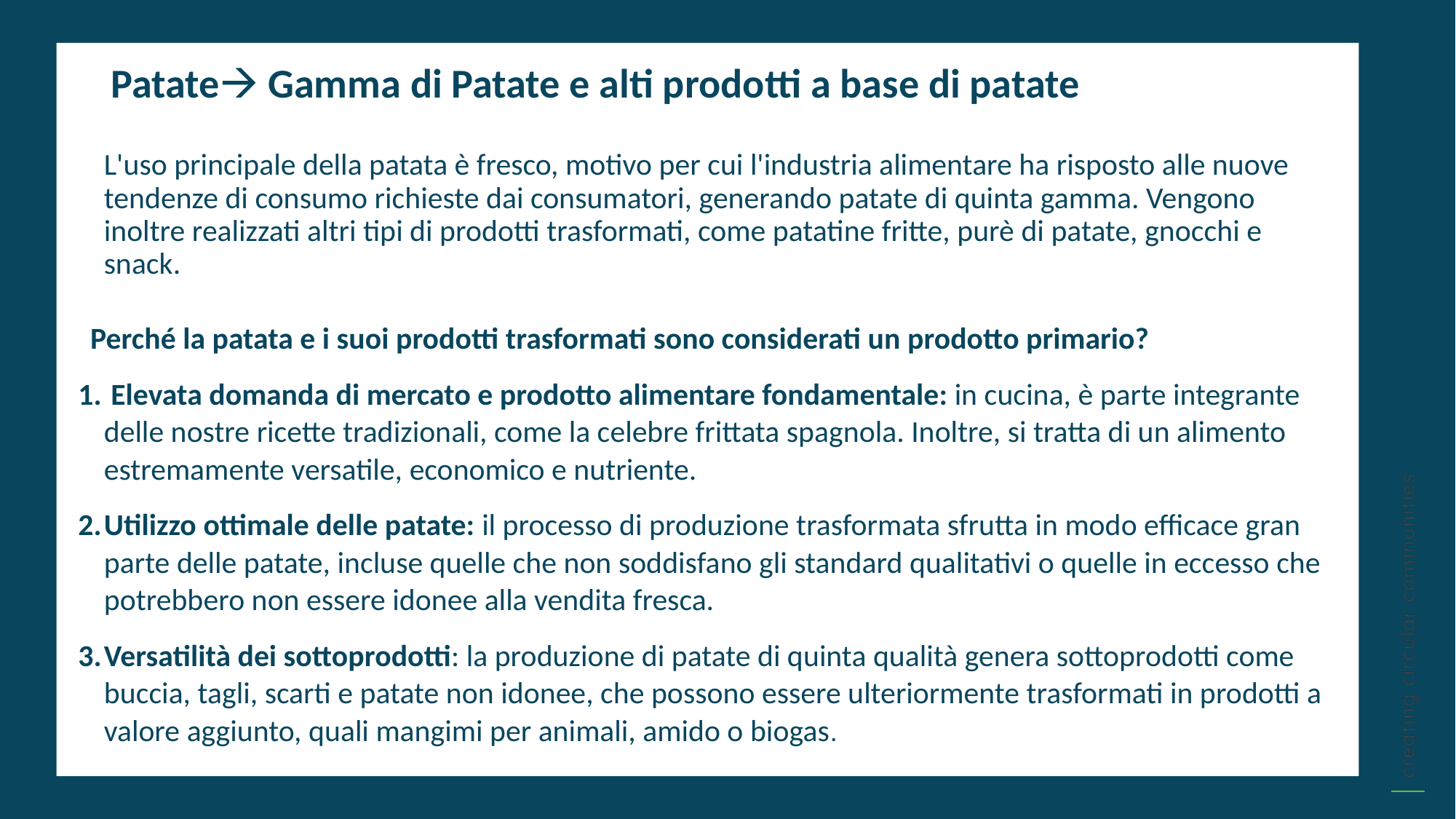

Patate🡪 Gamma di Patate e alti prodotti a base di patate
L'uso principale della patata è fresco, motivo per cui l'industria alimentare ha risposto alle nuove tendenze di consumo richieste dai consumatori, generando patate di quinta gamma. Vengono inoltre realizzati altri tipi di prodotti trasformati, come patatine fritte, purè di patate, gnocchi e snack.

Perché la patata e i suoi prodotti trasformati sono considerati un prodotto primario?
 Elevata domanda di mercato e prodotto alimentare fondamentale: in cucina, è parte integrante delle nostre ricette tradizionali, come la celebre frittata spagnola. Inoltre, si tratta di un alimento estremamente versatile, economico e nutriente.
Utilizzo ottimale delle patate: il processo di produzione trasformata sfrutta in modo efficace gran parte delle patate, incluse quelle che non soddisfano gli standard qualitativi o quelle in eccesso che potrebbero non essere idonee alla vendita fresca.
Versatilità dei sottoprodotti: la produzione di patate di quinta qualità genera sottoprodotti come buccia, tagli, scarti e patate non idonee, che possono essere ulteriormente trasformati in prodotti a valore aggiunto, quali mangimi per animali, amido o biogas.